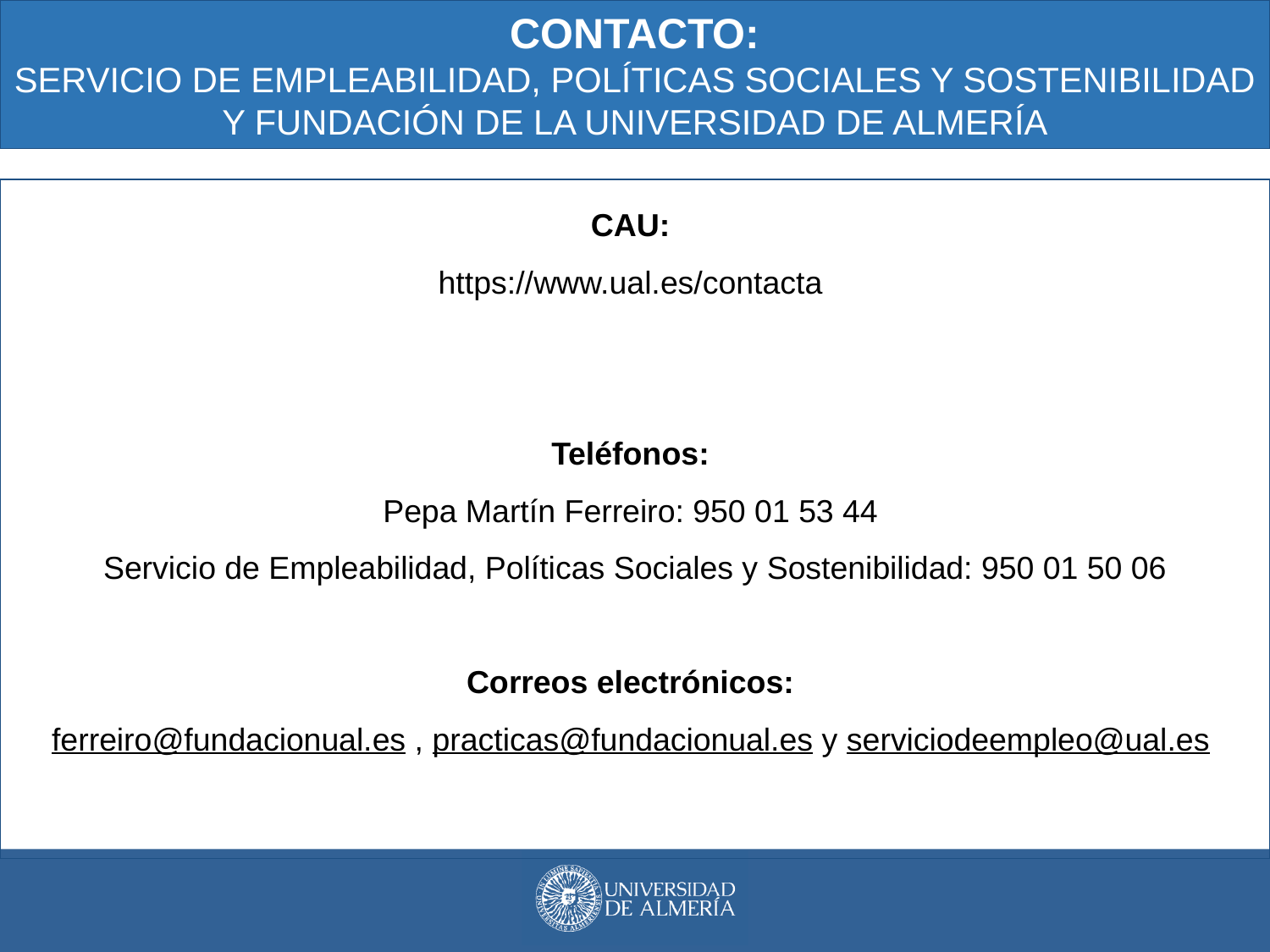

CONTACTO:
SERVICIO DE EMPLEABILIDAD, POLÍTICAS SOCIALES Y SOSTENIBILIDAD Y FUNDACIÓN DE LA UNIVERSIDAD DE ALMERÍA
CAU:
https://www.ual.es/contacta

Teléfonos:
Pepa Martín Ferreiro: 950 01 53 44
Servicio de Empleabilidad, Políticas Sociales y Sostenibilidad: 950 01 50 06

Correos electrónicos:
ferreiro@fundacionual.es , practicas@fundacionual.es y serviciodeempleo@ual.es